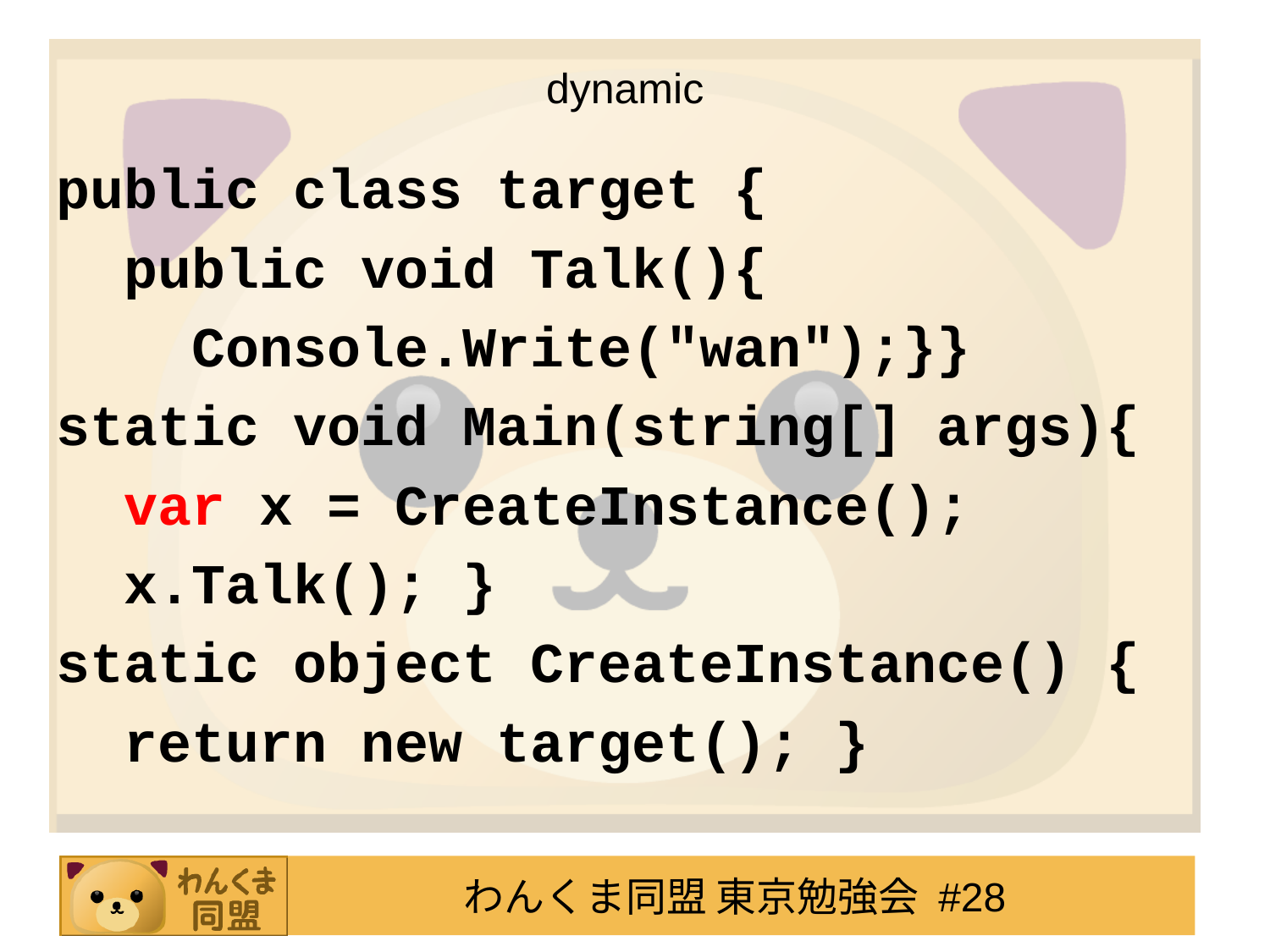

# dynamic
public class target {
  public void Talk(){
    Console.Write("wan");}}
static void Main(string[] args){
  var x = CreateInstance();
  x.Talk(); }
static object CreateInstance() {
  return new target(); }